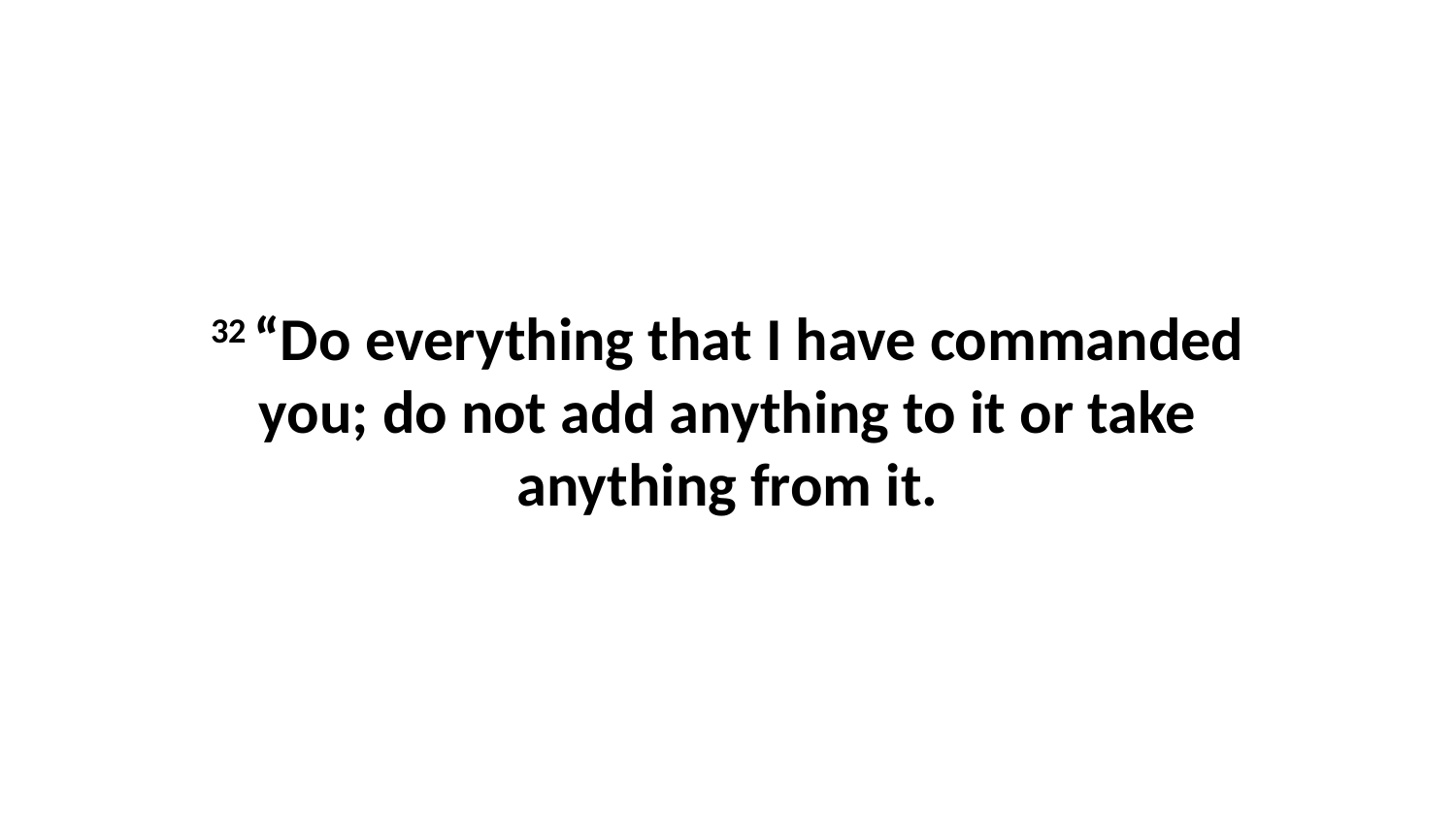

32 “Do everything that I have commanded you; do not add anything to it or take anything from it.